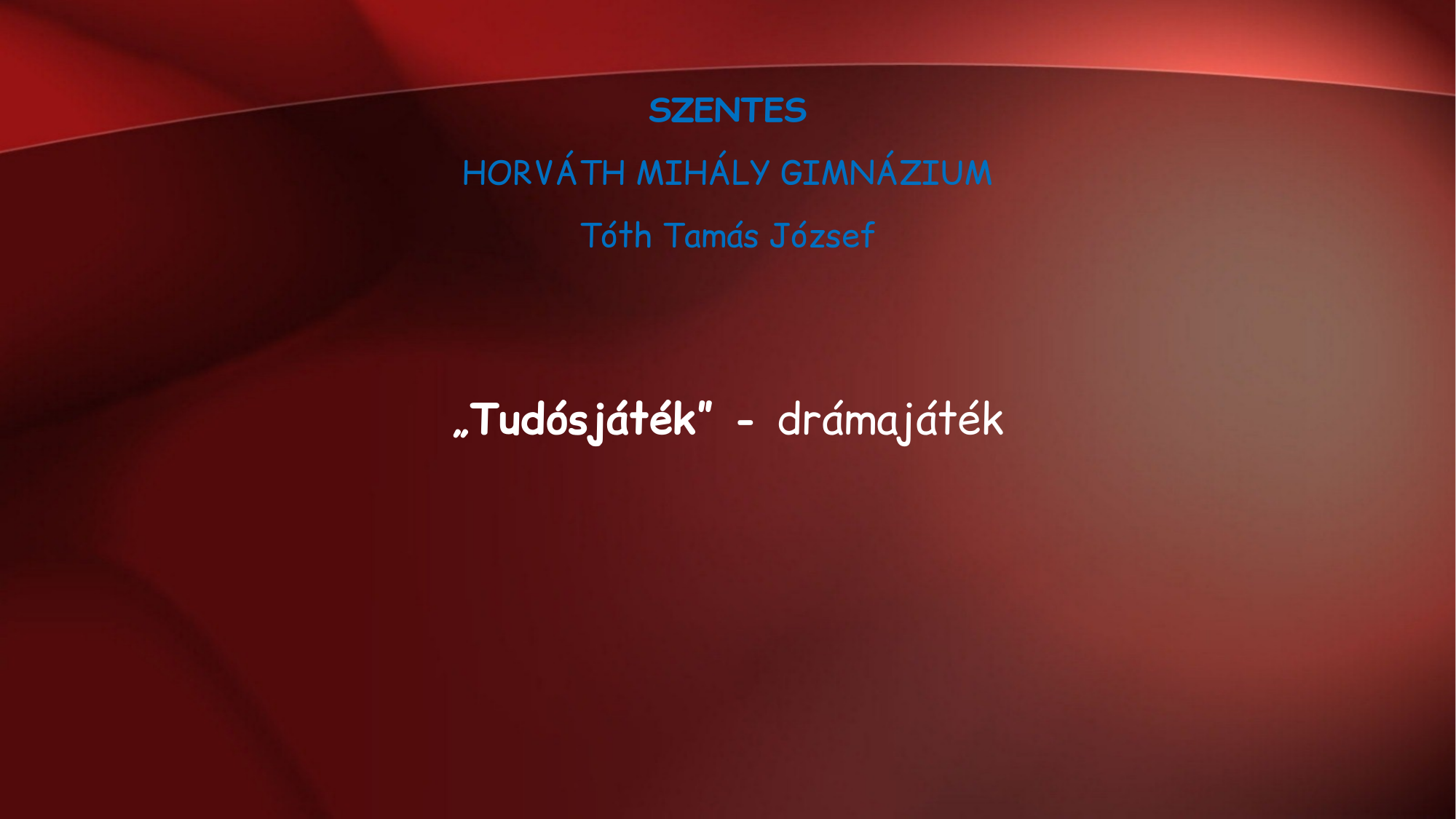

# SZENTES Horváth Mihály Gimnázium Tóth Tamás József

„Tudósjáték” - drámajáték